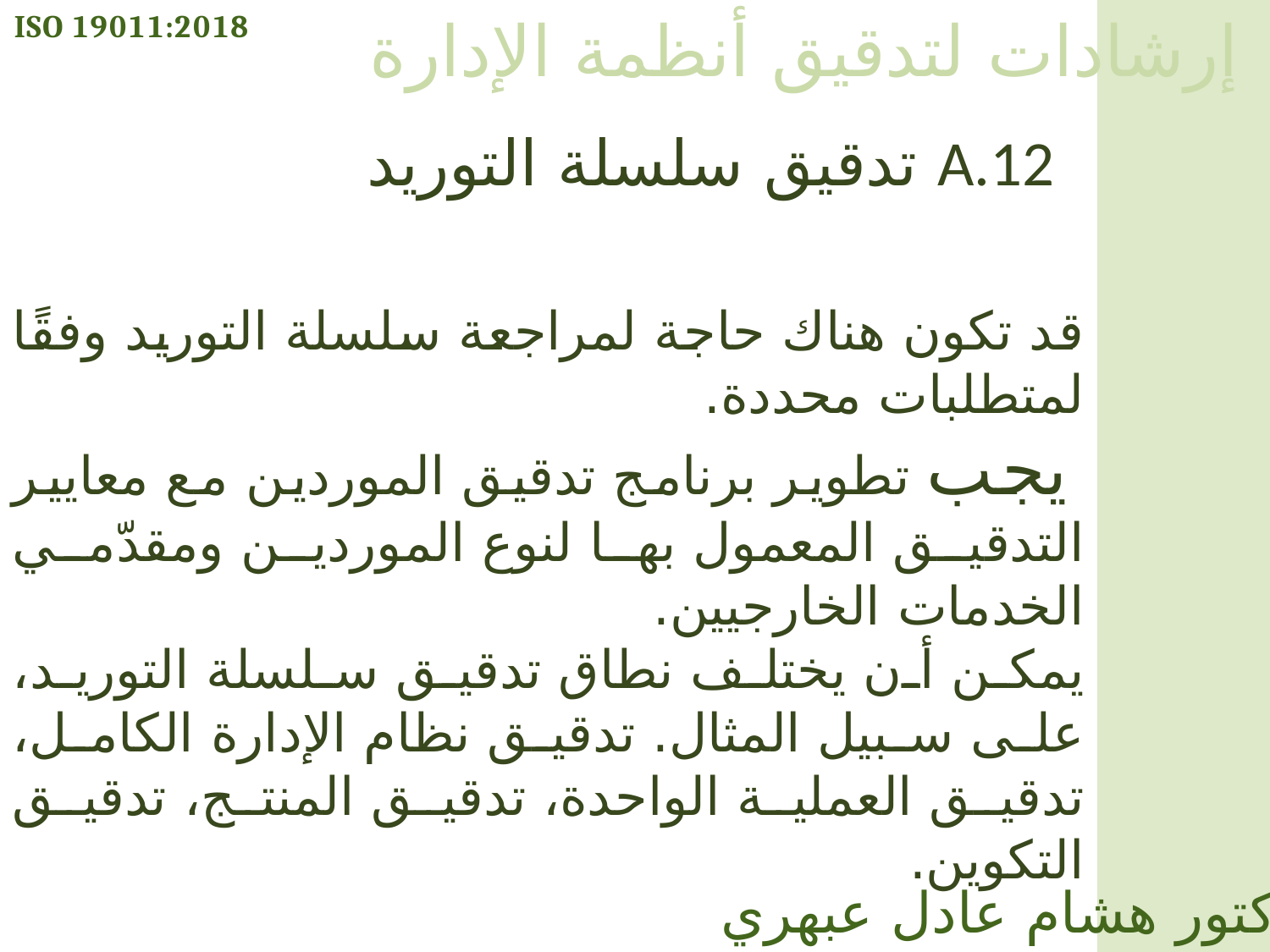

ISO 19011:2018
إرشادات لتدقيق أنظمة الإدارة

A.12 تدقيق سلسلة التوريد
قد تكون هناك حاجة لمراجعة سلسلة التوريد وفقًا لمتطلبات محددة.
 يجب تطوير برنامج تدقيق الموردين مع معايير التدقيق المعمول بها لنوع الموردين ومقدّمي الخدمات الخارجيين.
يمكن أن يختلف نطاق تدقيق سلسلة التوريد، على سبيل المثال. تدقيق نظام الإدارة الكامل، تدقيق العملية الواحدة، تدقيق المنتج، تدقيق التكوين.
الدكتور هشام عادل عبهري